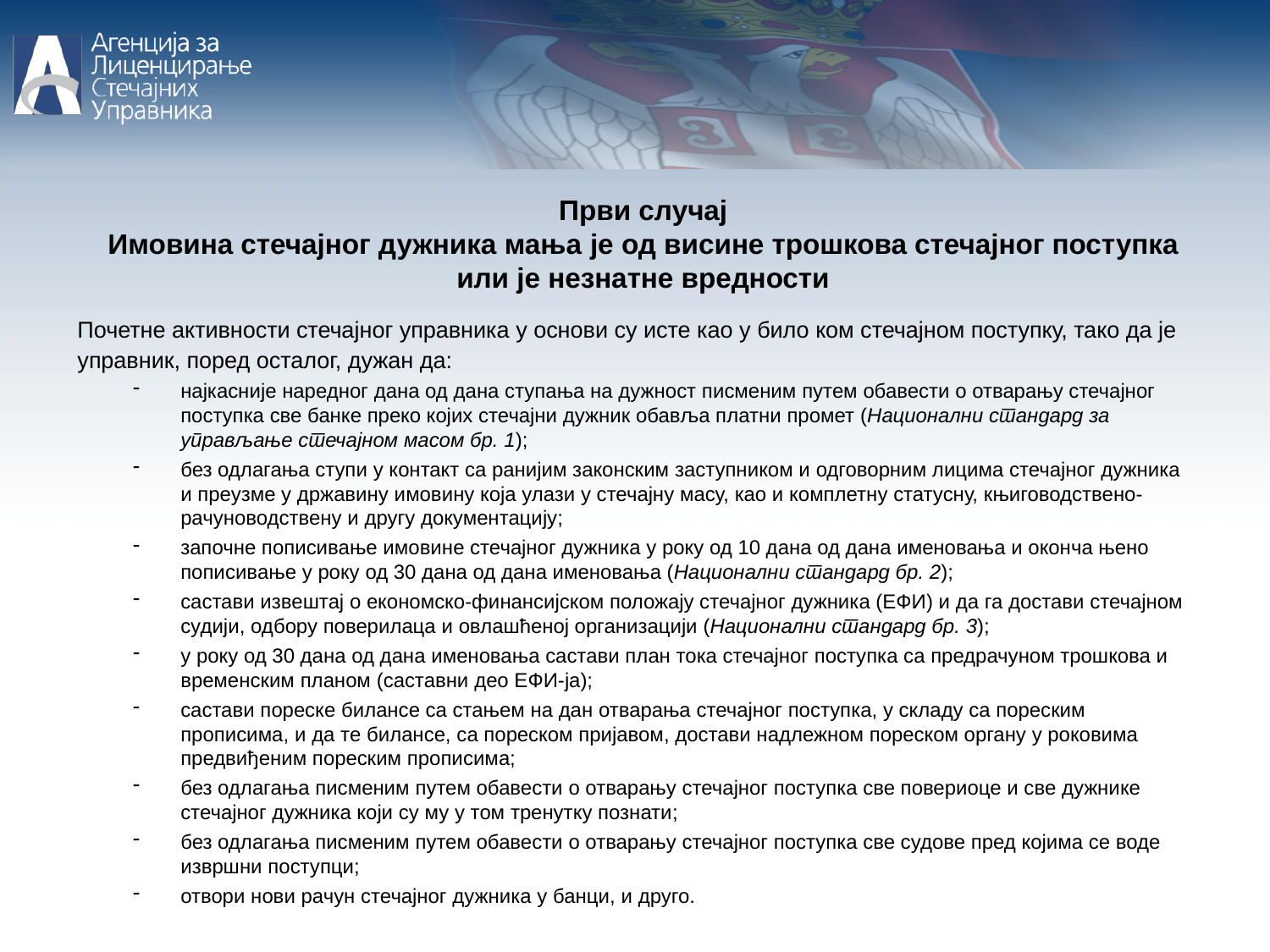

Први случај
Имовина стечајног дужника мања је од висине трошкова стечајног поступка или је незнатне вредности

Почетне активности стечајног управника у основи су исте као у било ком стечајном поступку, тако да је управник, поред осталог, дужан да:
најкасније наредног дана од дана ступања на дужност писменим путем обавести о отварању стечајног поступка све банке преко којих стечајни дужник обавља платни промет (Национални стандард за управљање стечајном масом бр. 1);
без одлагања ступи у контакт са ранијим законским заступником и одговорним лицима стечајног дужника и преузме у државину имовину која улази у стечајну масу, као и комплетну статусну, књиговодствено-рачуноводствену и другу документацију;
започне пописивање имовине стечајног дужника у року од 10 дана од дана именовања и оконча њено пописивање у року од 30 дана од дана именовања (Национални стандард бр. 2);
састави извештај о економско-финансијском положају стечајног дужника (ЕФИ) и да га достави стечајном судији, одбору поверилаца и овлашћеној организацији (Национални стандард бр. 3);
у року од 30 дана од дана именовања састави план тока стечајног поступка са предрачуном трошкова и временским планом (саставни део ЕФИ-ја);
састави пореске билансе са стањем на дан отварања стечајног поступка, у складу са пореским прописима, и да те билансе, са пореском пријавом, достави надлежном пореском органу у роковима предвиђеним пореским прописима;
без одлагања писменим путем обавести о отварању стечајног поступка све повериоце и све дужнике стечајног дужника који су му у том тренутку познати;
без одлагања писменим путем обавести о отварању стечајног поступка све судове пред којима се воде извршни поступци;
отвори нови рачун стечајног дужника у банци, и друго.